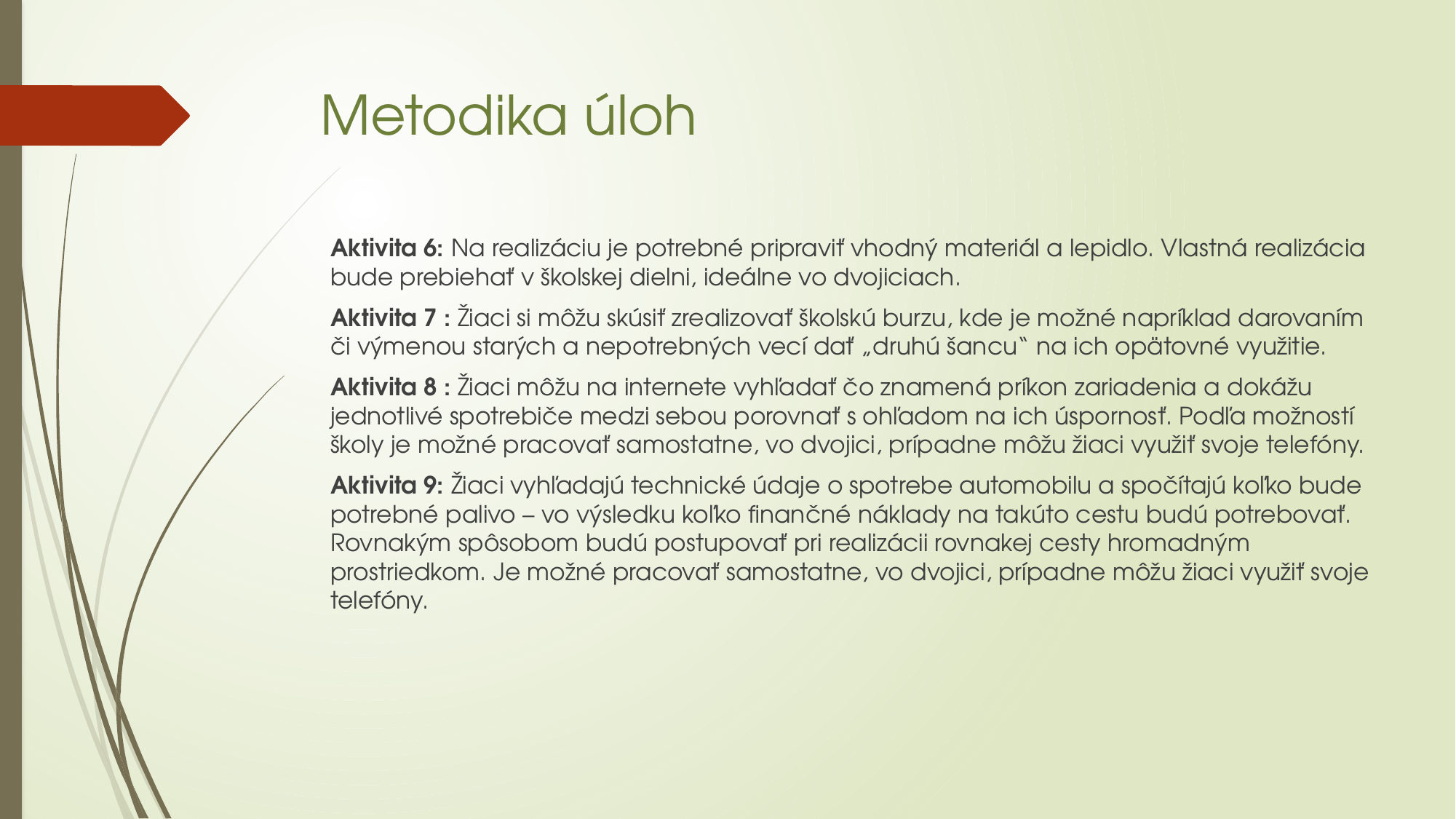

# Metodika úloh
Aktivita 6: Na realizáciu je potrebné pripraviť vhodný materiál a lepidlo. Vlastná realizácia bude prebiehať v školskej dielni, ideálne vo dvojiciach.
Aktivita 7 : Žiaci si môžu skúsiť zrealizovať školskú burzu, kde je možné napríklad darovaním či výmenou starých a nepotrebných vecí dať „druhú šancu“ na ich opätovné využitie.
Aktivita 8 : Žiaci môžu na internete vyhľadať čo znamená príkon zariadenia a dokážu jednotlivé spotrebiče medzi sebou porovnať s ohľadom na ich úspornosť. Podľa možností školy je možné pracovať samostatne, vo dvojici, prípadne môžu žiaci využiť svoje telefóny.
Aktivita 9: Žiaci vyhľadajú technické údaje o spotrebe automobilu a spočítajú koľko bude potrebné palivo – vo výsledku koľko finančné náklady na takúto cestu budú potrebovať. Rovnakým spôsobom budú postupovať pri realizácii rovnakej cesty hromadným prostriedkom. Je možné pracovať samostatne, vo dvojici, prípadne môžu žiaci využiť svoje telefóny.